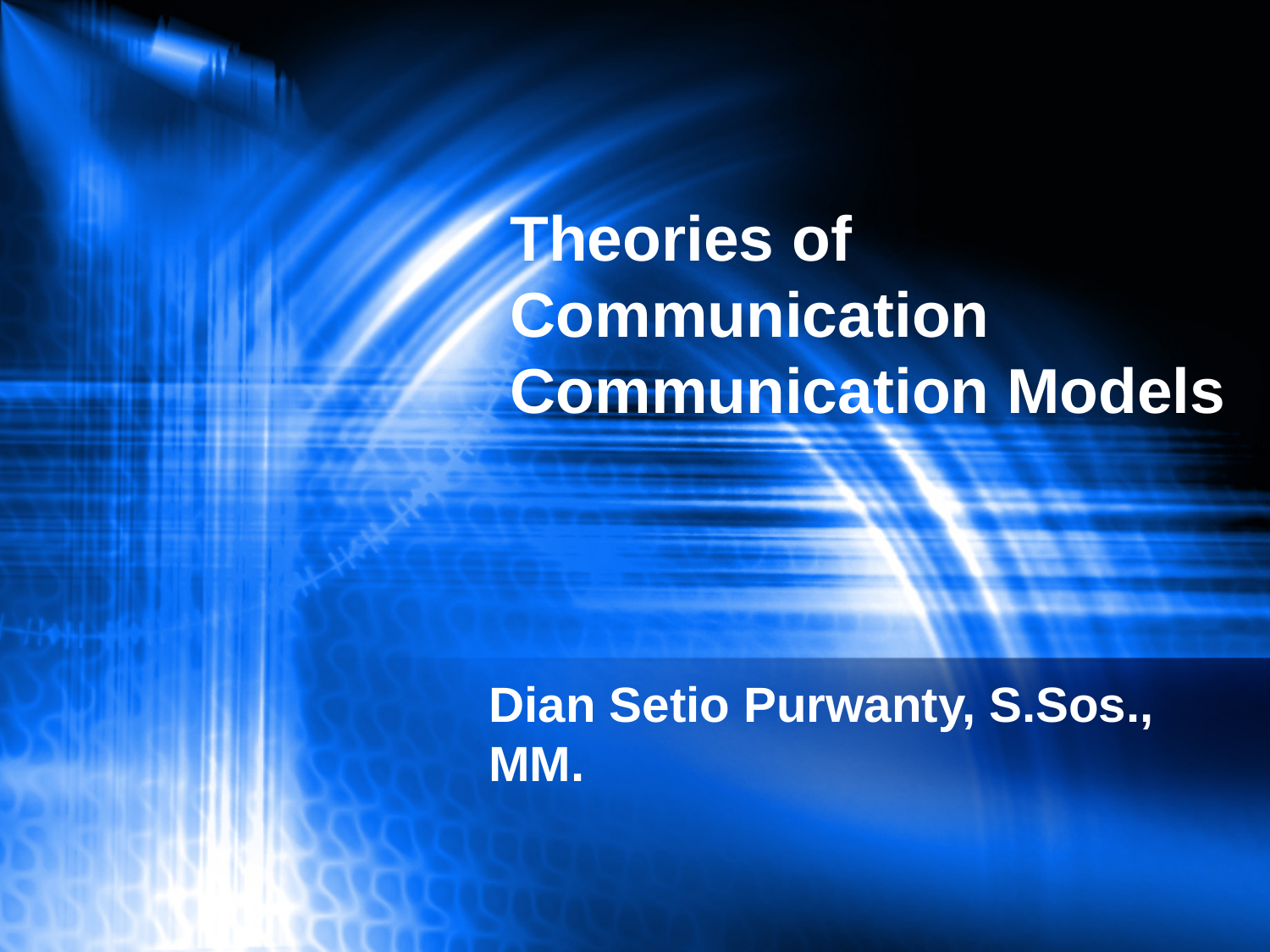

# Theories of Communication Communication Models
Dian Setio Purwanty, S.Sos., MM.